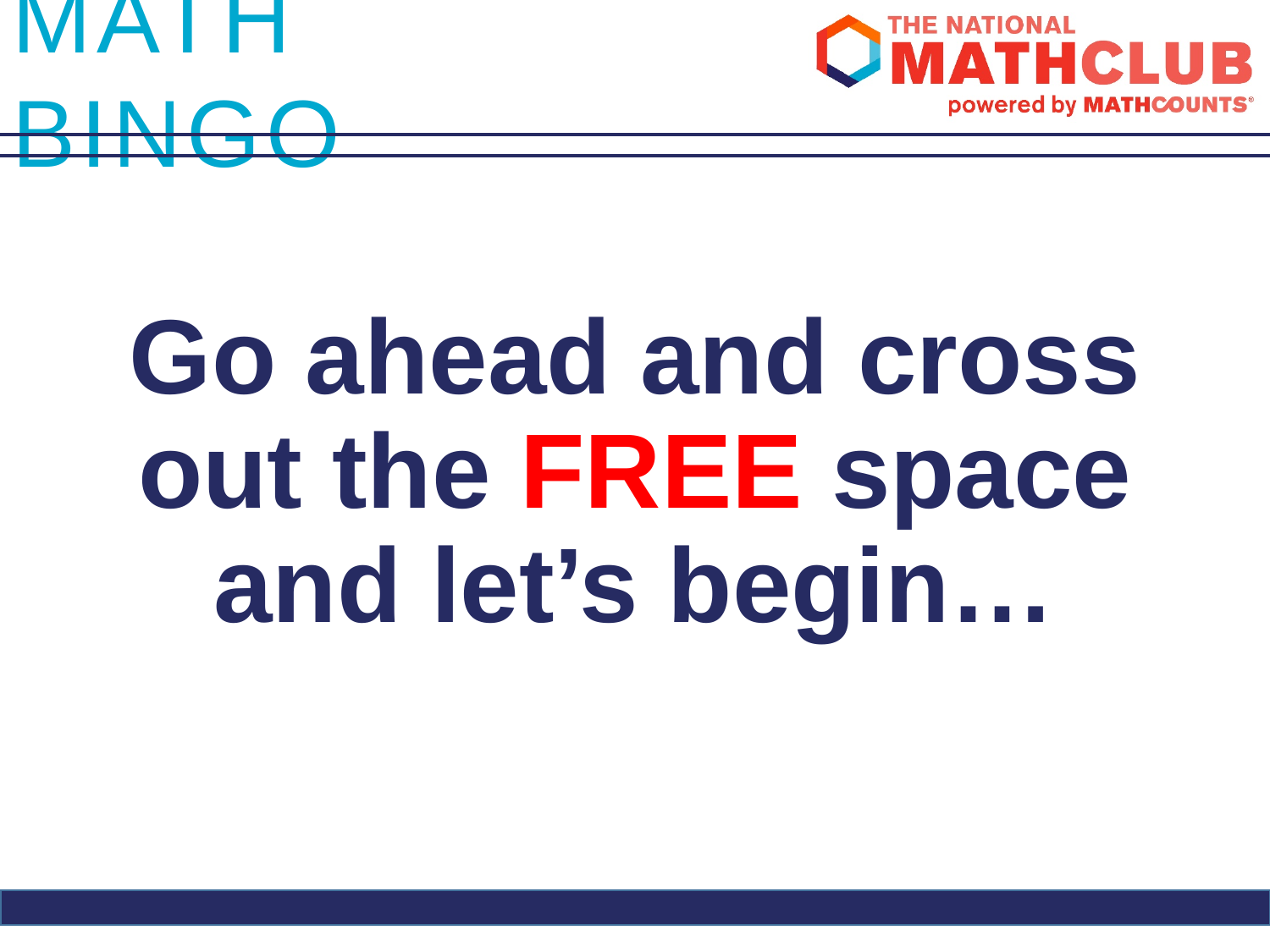

Go ahead and cross out the FREE space and let’s begin…